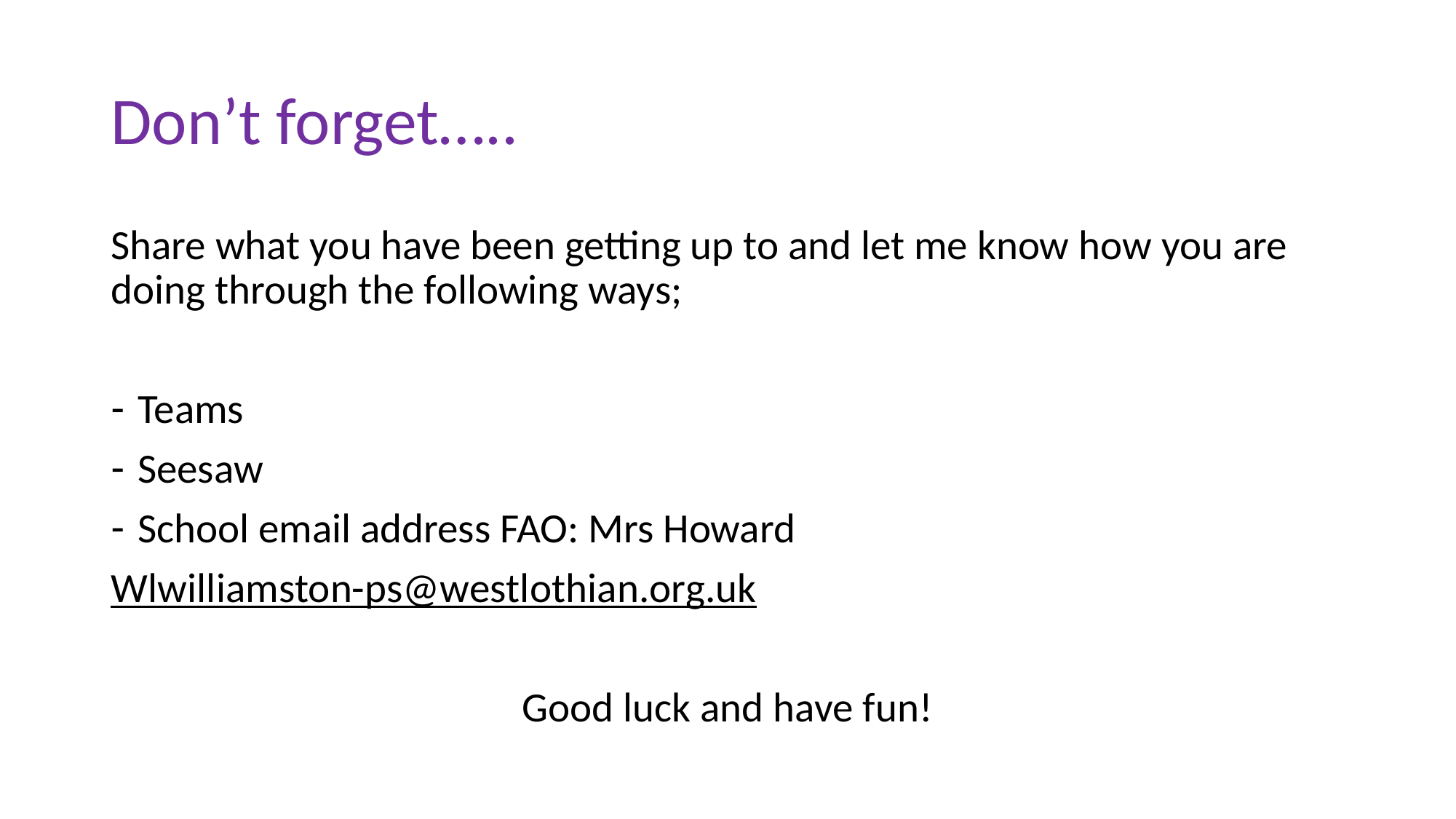

# Don’t forget…..
Share what you have been getting up to and let me know how you are doing through the following ways;

Teams
Seesaw
School email address FAO: Mrs Howard
Wlwilliamston-ps@westlothian.org.uk

Good luck and have fun!